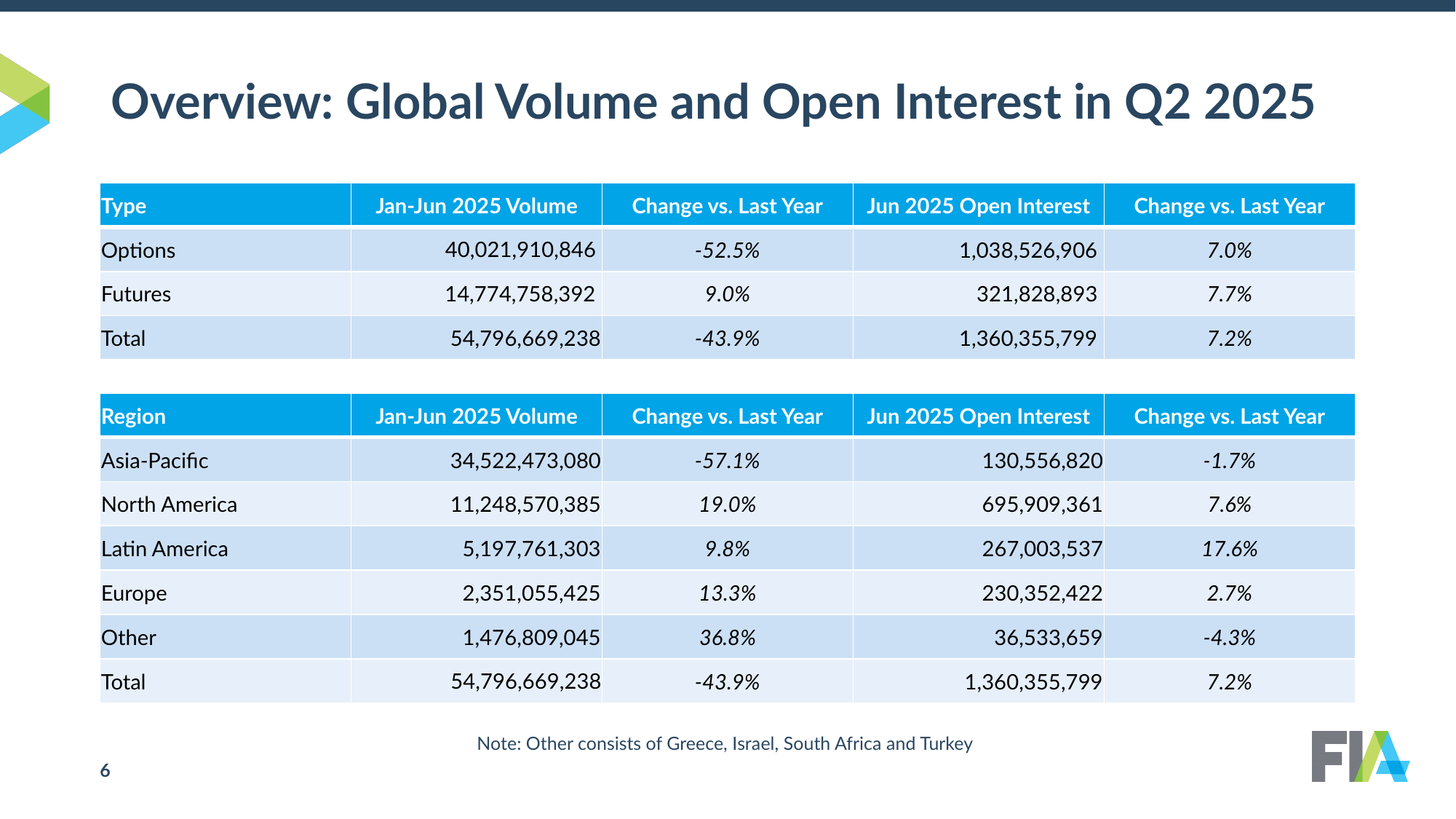

# Overview: Global Volume and Open Interest in Q2 2025
| Type | Jan-Jun 2025 Volume | Change vs. Last Year | Jun 2025 Open Interest | Change vs. Last Year |
| --- | --- | --- | --- | --- |
| Options | 40,021,910,846 | -52.5% | 1,038,526,906 | 7.0% |
| Futures | 14,774,758,392 | 9.0% | 321,828,893 | 7.7% |
| Total | 54,796,669,238 | -43.9% | 1,360,355,799 | 7.2% |
| Region | Jan-Jun 2025 Volume | Change vs. Last Year | Jun 2025 Open Interest | Change vs. Last Year |
| --- | --- | --- | --- | --- |
| Asia-Pacific | 34,522,473,080 | -57.1% | 130,556,820 | -1.7% |
| North America | 11,248,570,385 | 19.0% | 695,909,361 | 7.6% |
| Latin America | 5,197,761,303 | 9.8% | 267,003,537 | 17.6% |
| Europe | 2,351,055,425 | 13.3% | 230,352,422 | 2.7% |
| Other | 1,476,809,045 | 36.8% | 36,533,659 | -4.3% |
| Total | 54,796,669,238 | -43.9% | 1,360,355,799 | 7.2% |
Note: Other consists of Greece, Israel, South Africa and Turkey